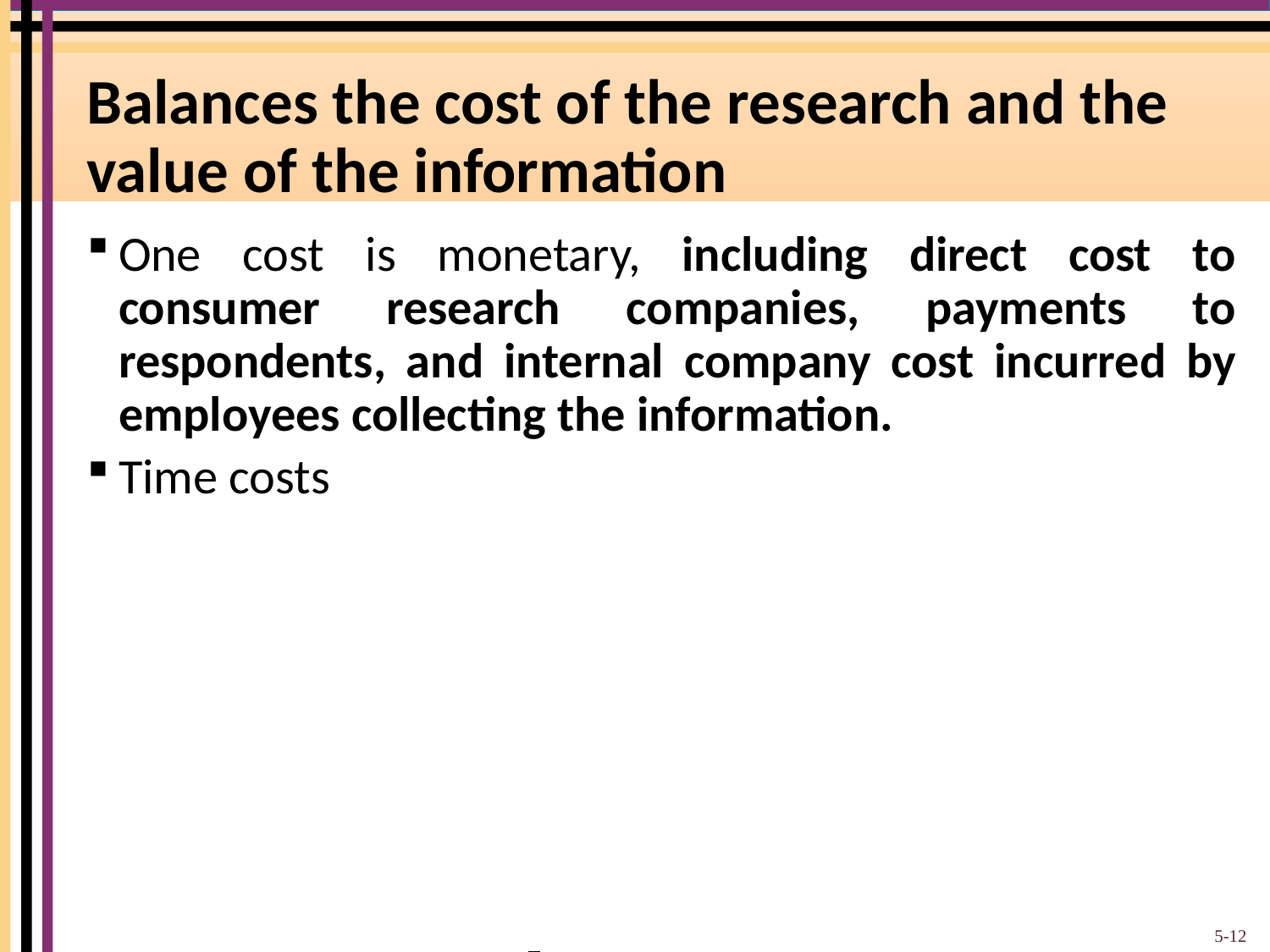

# Balances the cost of the research and the value of the information
One cost is monetary, including direct cost to consumer research companies, payments to respondents, and internal company cost incurred by employees collecting the information.
Time costs

5-12